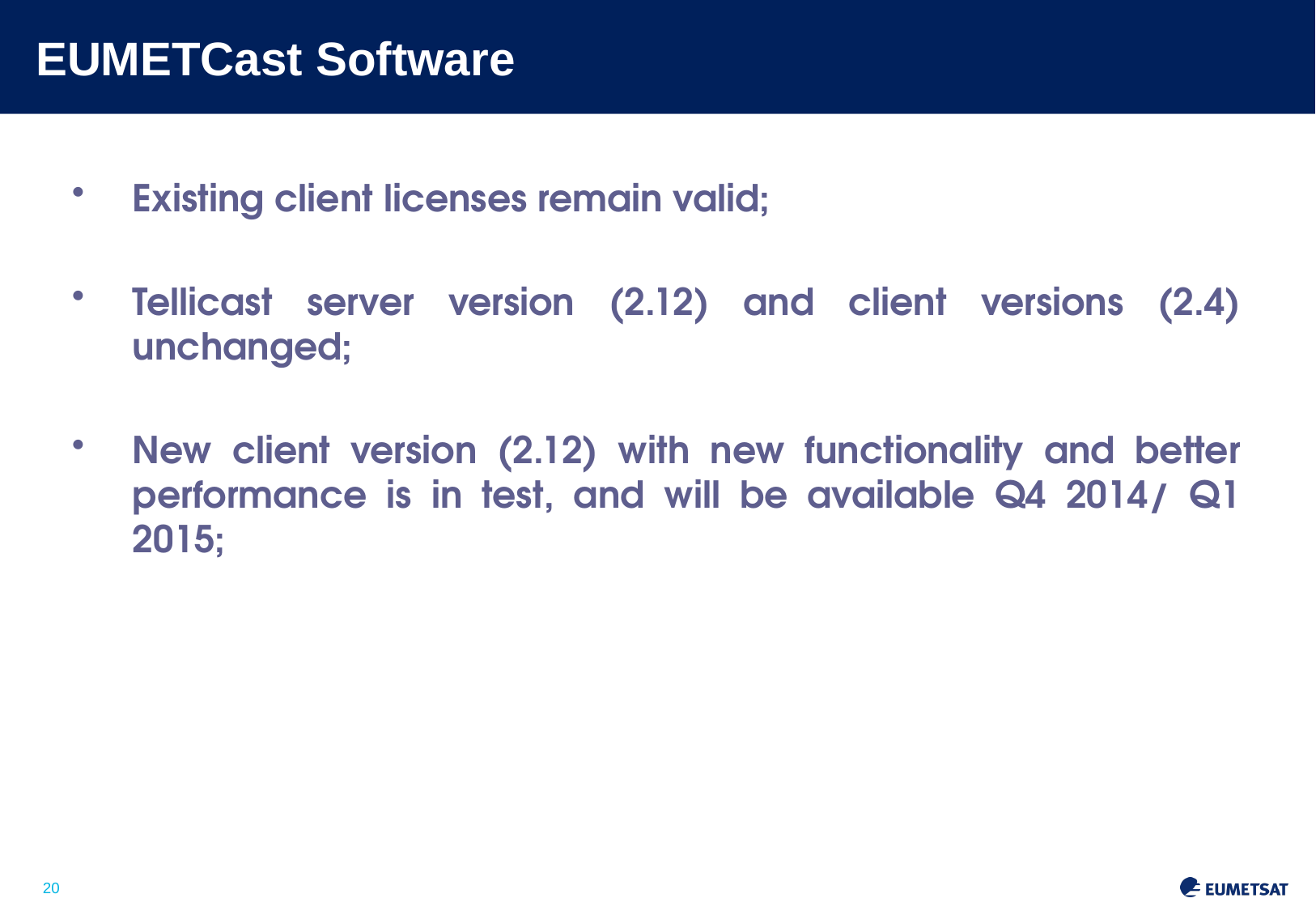

# EUMETCast Software
Existing client licenses remain valid;

Tellicast server version (2.12) and client versions (2.4) unchanged;

New client version (2.12) with new functionality and better performance is in test, and will be available Q4 2014/ Q1 2015;

Slide: 20